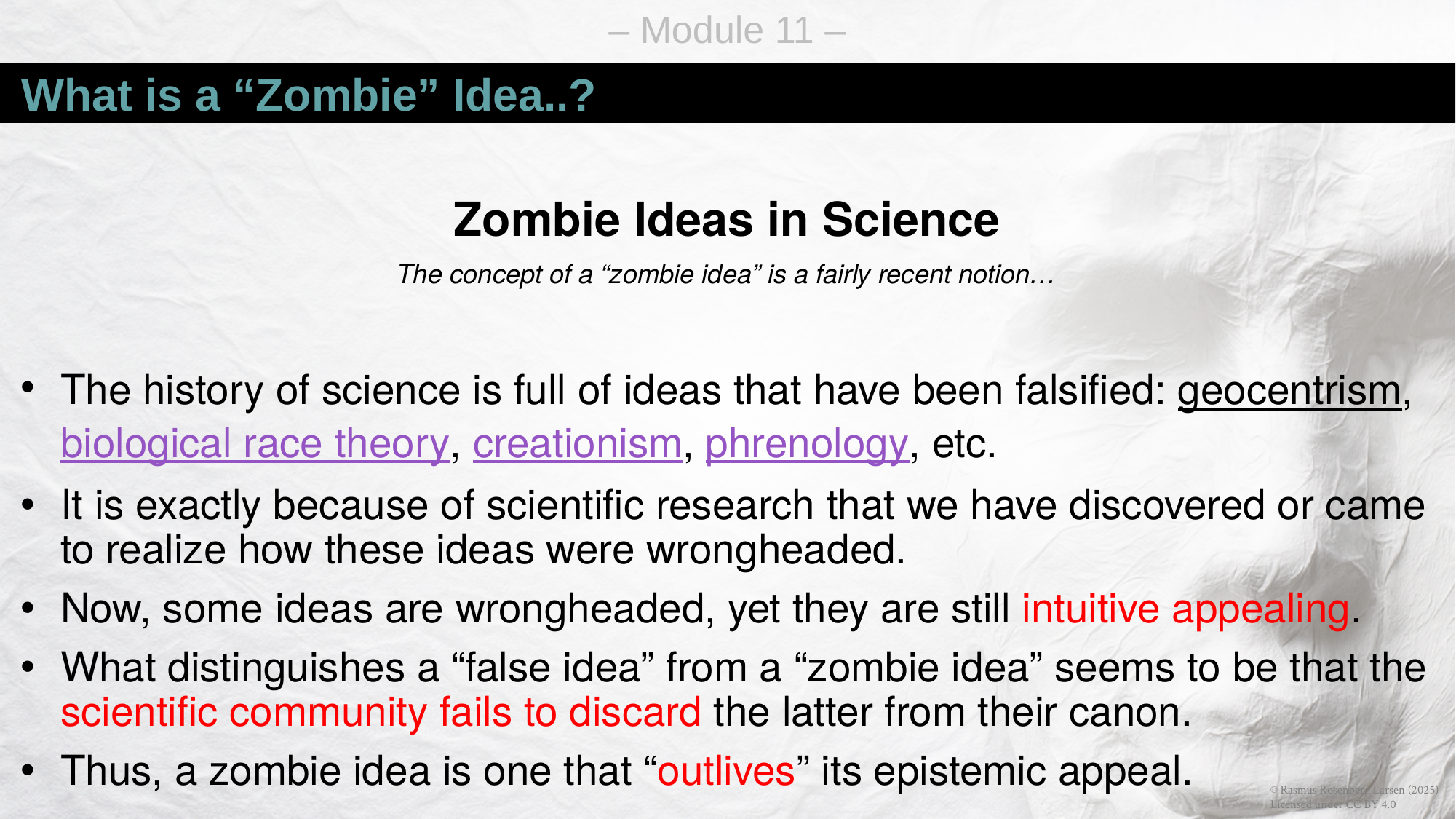

# What is a “Zombie” Idea..?

Zombie Ideas in Science
The concept of a “zombie idea” is a fairly recent notion…

The history of science is full of ideas that have been falsified: geocentrism, biological race theory, creationism, phrenology, etc.
It is exactly because of scientific research that we have discovered or came to realize how these ideas were wrongheaded.
Now, some ideas are wrongheaded, yet they are still intuitive appealing.
What distinguishes a “false idea” from a “zombie idea” seems to be that the scientific community fails to discard the latter from their canon.
Thus, a zombie idea is one that “outlives” its epistemic appeal.